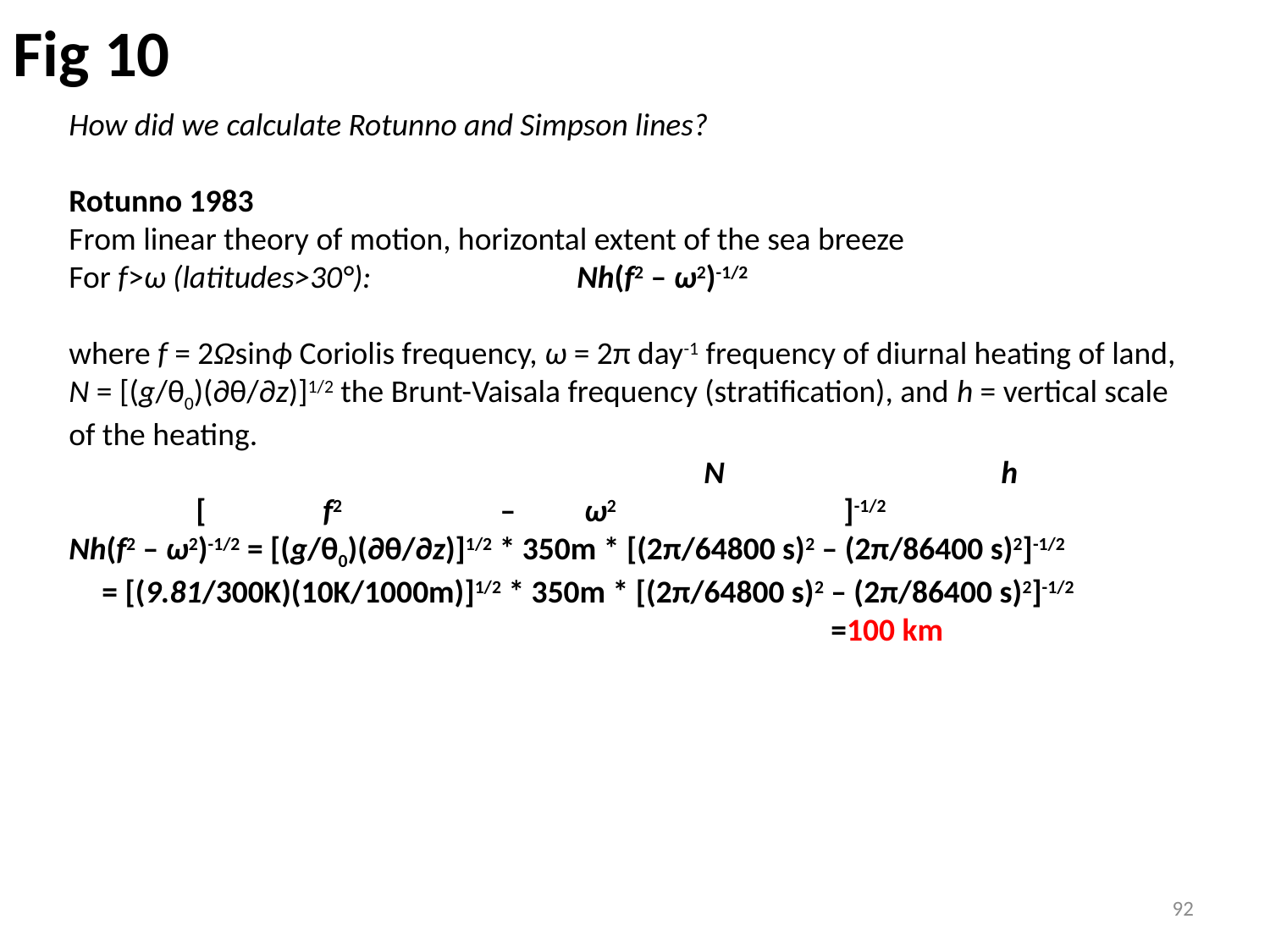

# Fig 10
How did we calculate Rotunno and Simpson lines?

Rotunno 1983
From linear theory of motion, horizontal extent of the sea breeze
For f>ω (latitudes>30°): 		Nh(f2 – ω2)-1/2

where f = 2Ωsinϕ Coriolis frequency, ω = 2π day-1 frequency of diurnal heating of land, N = [(g/θ0)(∂θ/∂z)]1/2 the Brunt-Vaisala frequency (stratification), and h = vertical scale of the heating.
					N		      h		[	f2 	       – 	 ω2		   ]-1/2
Nh(f2 – ω2)-1/2 = [(g/θ0)(∂θ/∂z)]1/2 * 350m * [(2π/64800 s)2 – (2π/86400 s)2]-1/2
     = [(9.81/300K)(10K/1000m)]1/2 * 350m * [(2π/64800 s)2 – (2π/86400 s)2]-1/2
						=100 km

92